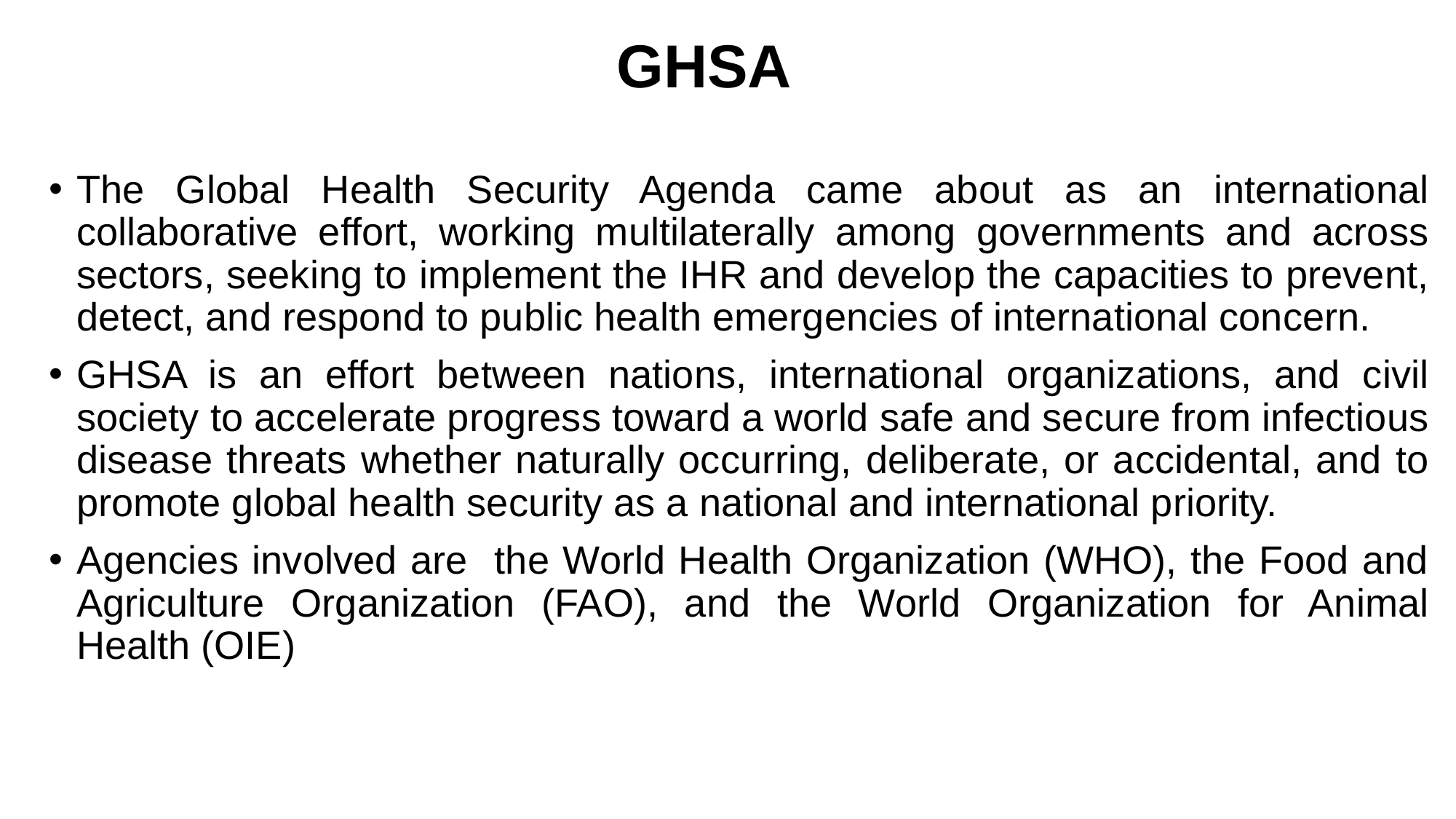

# GHSA
The Global Health Security Agenda came about as an international collaborative effort, working multilaterally among governments and across sectors, seeking to implement the IHR and develop the capacities to prevent, detect, and respond to public health emergencies of international concern.
GHSA is an effort between nations, international organizations, and civil society to accelerate progress toward a world safe and secure from infectious disease threats whether naturally occurring, deliberate, or accidental, and to promote global health security as a national and international priority.
Agencies involved are  the World Health Organization (WHO), the Food and Agriculture Organization (FAO), and the World Organization for Animal Health (OIE)